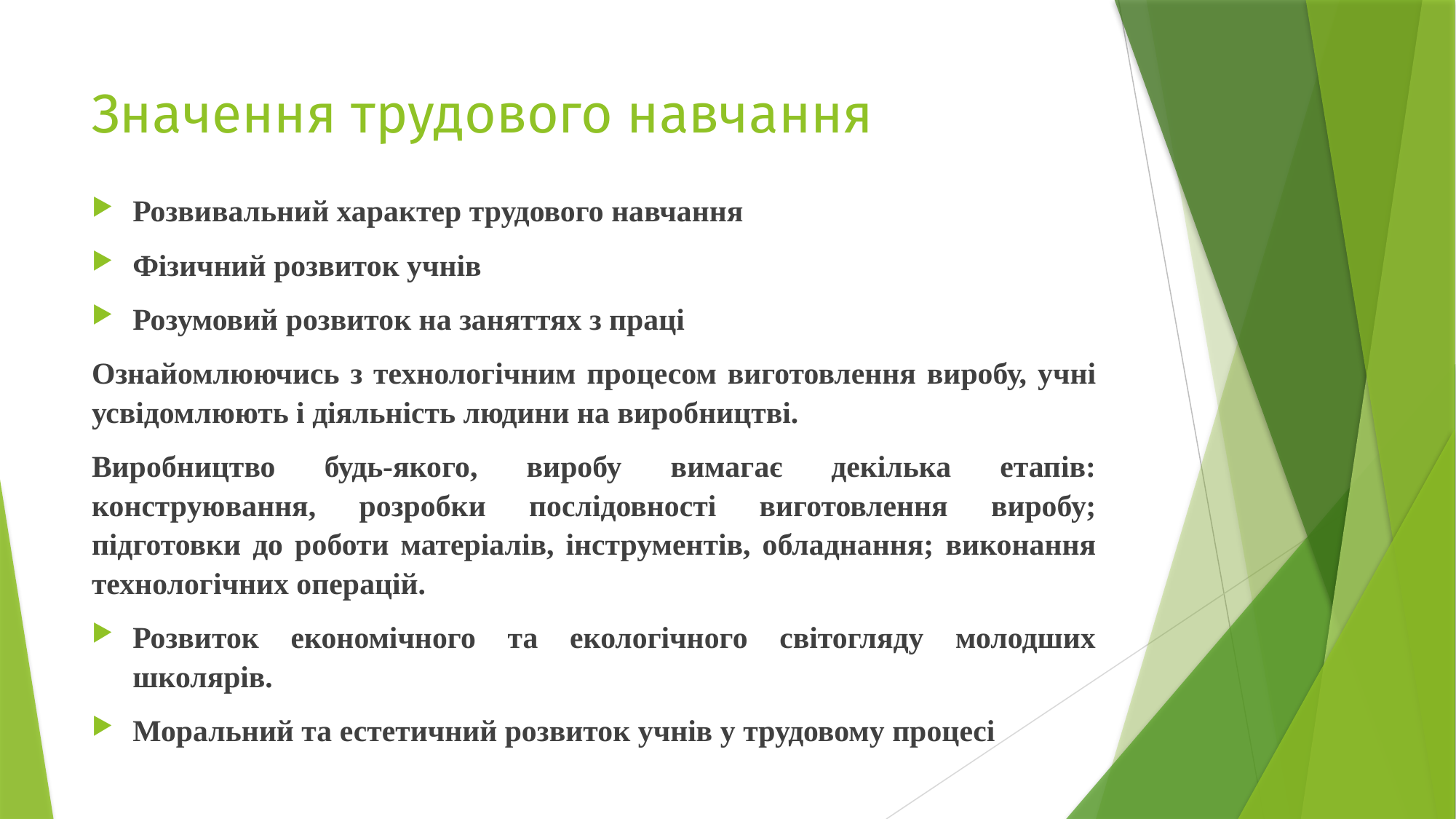

# Значення трудового навчання
Розвивальний характер трудового навчання
Фізичний розвиток учнів
Розумовий розвиток на заняттях з праці
Ознайомлюючись з технологічним процесом виготовлення виробу, учні усвідомлюють і діяльність людини на виробництві.
Виробництво будь-якого, виробу вимагає декілька етапів: конструювання, розробки послідовності виготовлення виробу; підготовки до роботи матеріалів, інструментів, обладнання; виконання технологічних операцій.
Розвиток економічного та екологічного світогляду молодших школярів.
Моральний та естетичний розвиток учнів у трудовому процесі